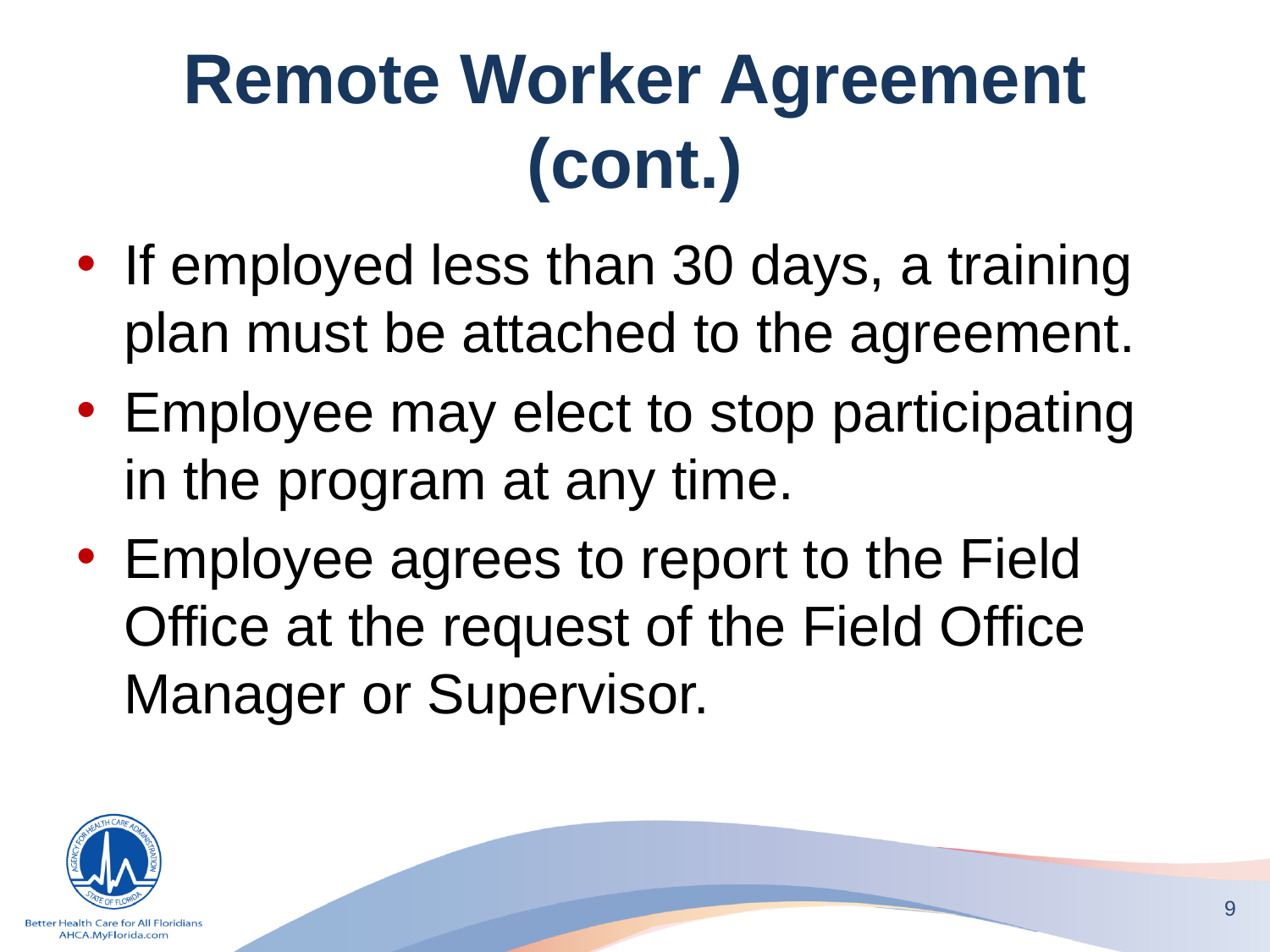

# Remote Worker Agreement (cont.)
If employed less than 30 days, a training plan must be attached to the agreement.
Employee may elect to stop participating in the program at any time.
Employee agrees to report to the Field Office at the request of the Field Office Manager or Supervisor.

9